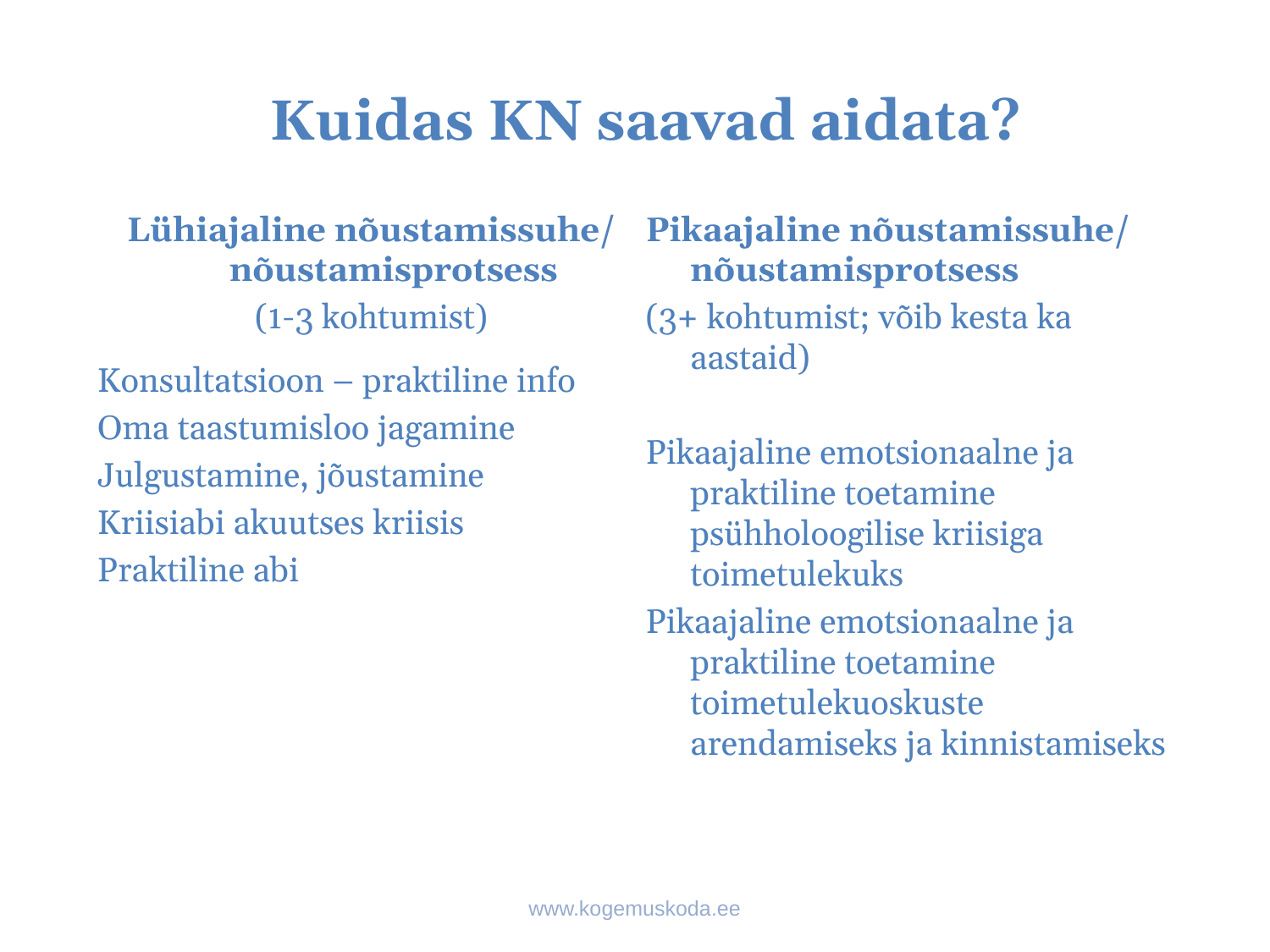

# Kuidas KN saavad aidata?
Lühiajaline nõustamissuhe/ nõustamisprotsess
(1-3 kohtumist)

Konsultatsioon – praktiline info
Oma taastumisloo jagamine
Julgustamine, jõustamine
Kriisiabi akuutses kriisis
Praktiline abi

Pikaajaline nõustamissuhe/  nõustamisprotsess
(3+ kohtumist; võib kesta ka aastaid)

Pikaajaline emotsionaalne ja praktiline toetamine psühholoogilise kriisiga toimetulekuks
Pikaajaline emotsionaalne ja praktiline toetamine toimetulekuoskuste arendamiseks ja kinnistamiseks

www.kogemuskoda.ee